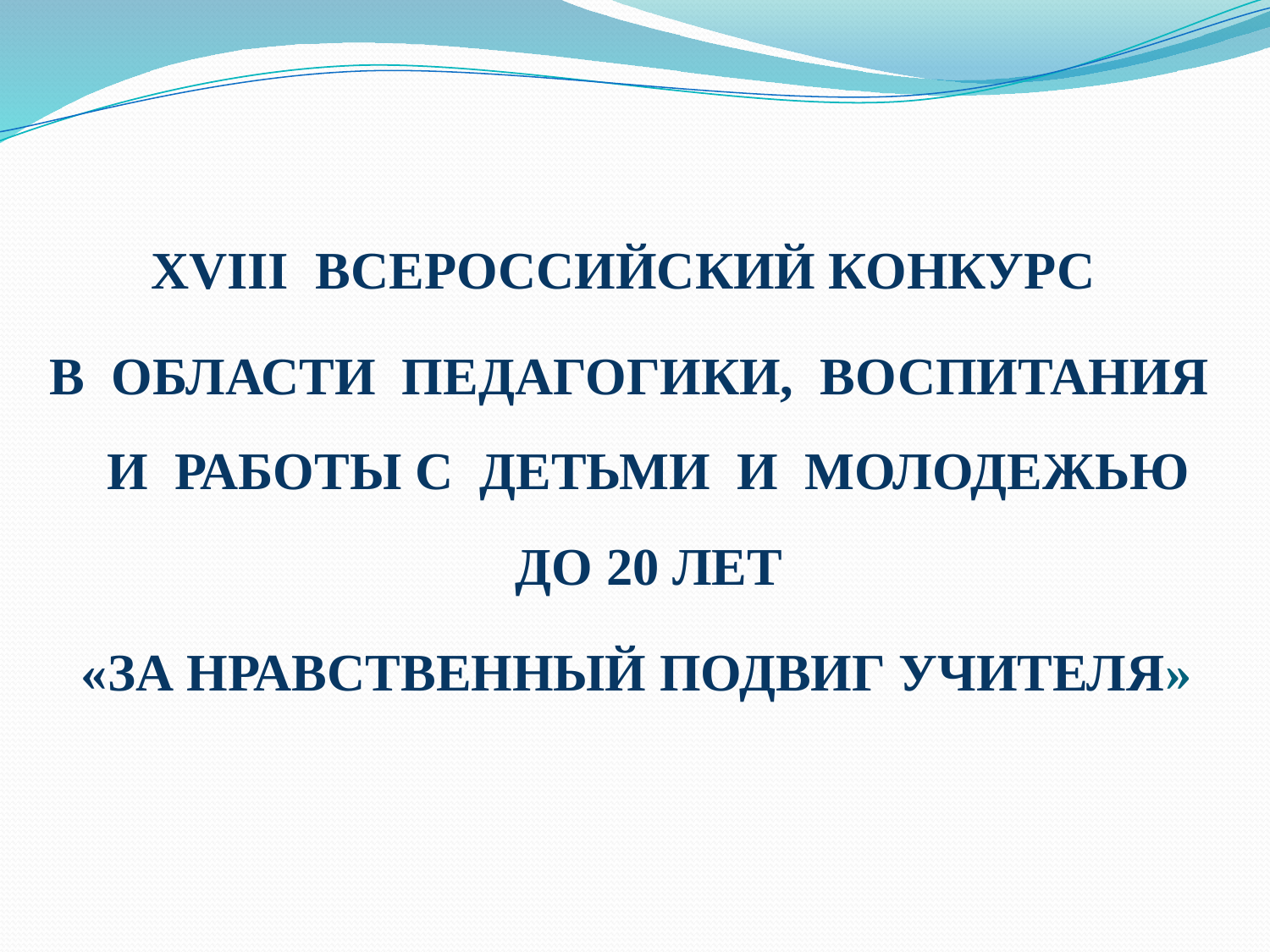

XVIII  ВСЕРОССИЙСКИЙ КОНКУРС
В  ОБЛАСТИ  ПЕДАГОГИКИ,  ВОСПИТАНИЯ И  РАБОТЫ С  ДЕТЬМИ  И  МОЛОДЕЖЬЮ ДО 20 ЛЕТ
 «ЗА НРАВСТВЕННЫЙ ПОДВИГ УЧИТЕЛЯ»